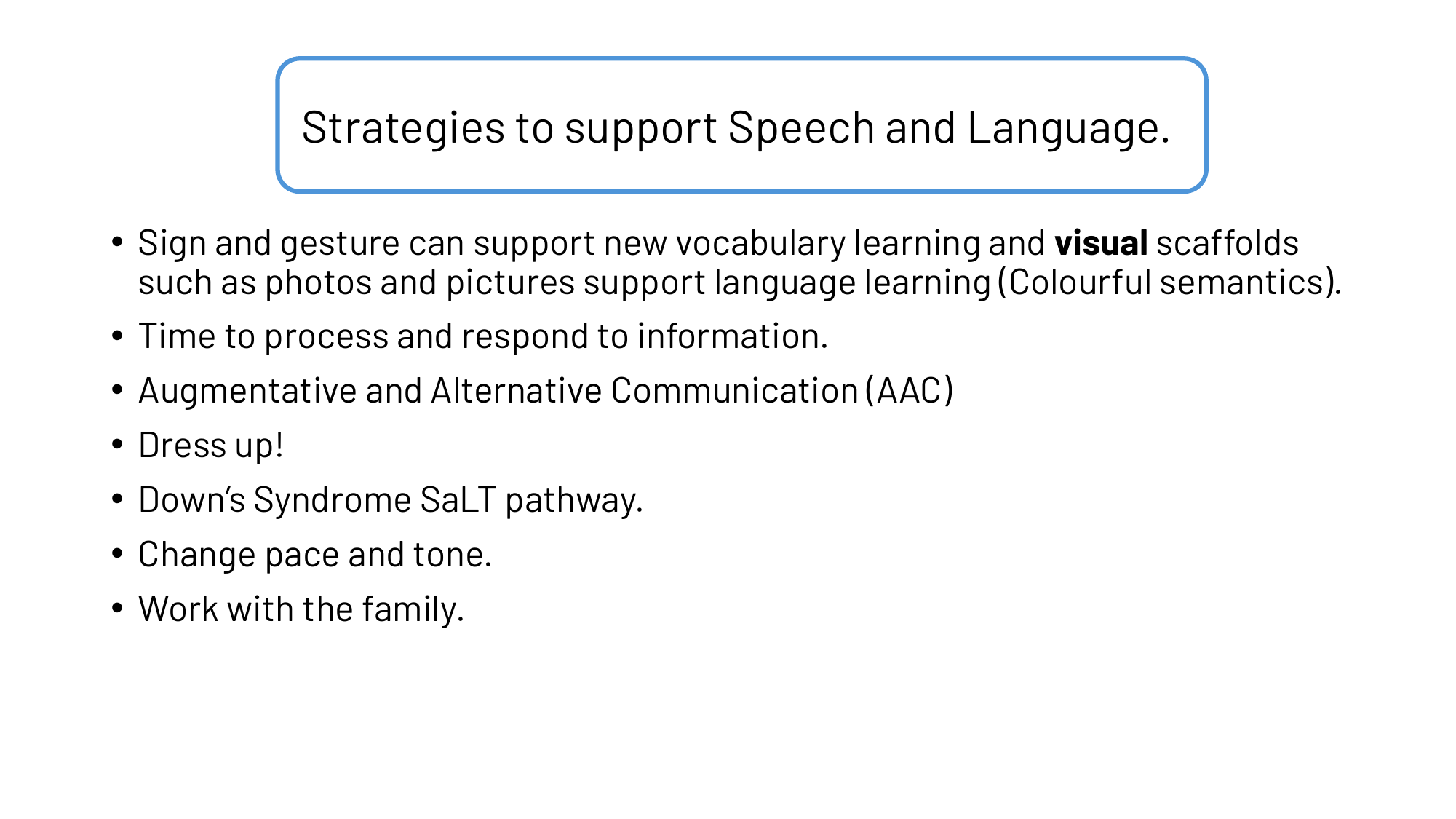

Strategies to support Speech and Language.
Sign and gesture can support new vocabulary learning and visual scaffolds such as photos and pictures support language learning (Colourful semantics).
Time to process and respond to information.
Augmentative and Alternative Communication (AAC)
Dress up!
Down’s Syndrome SaLT pathway.
Change pace and tone.
Work with the family.